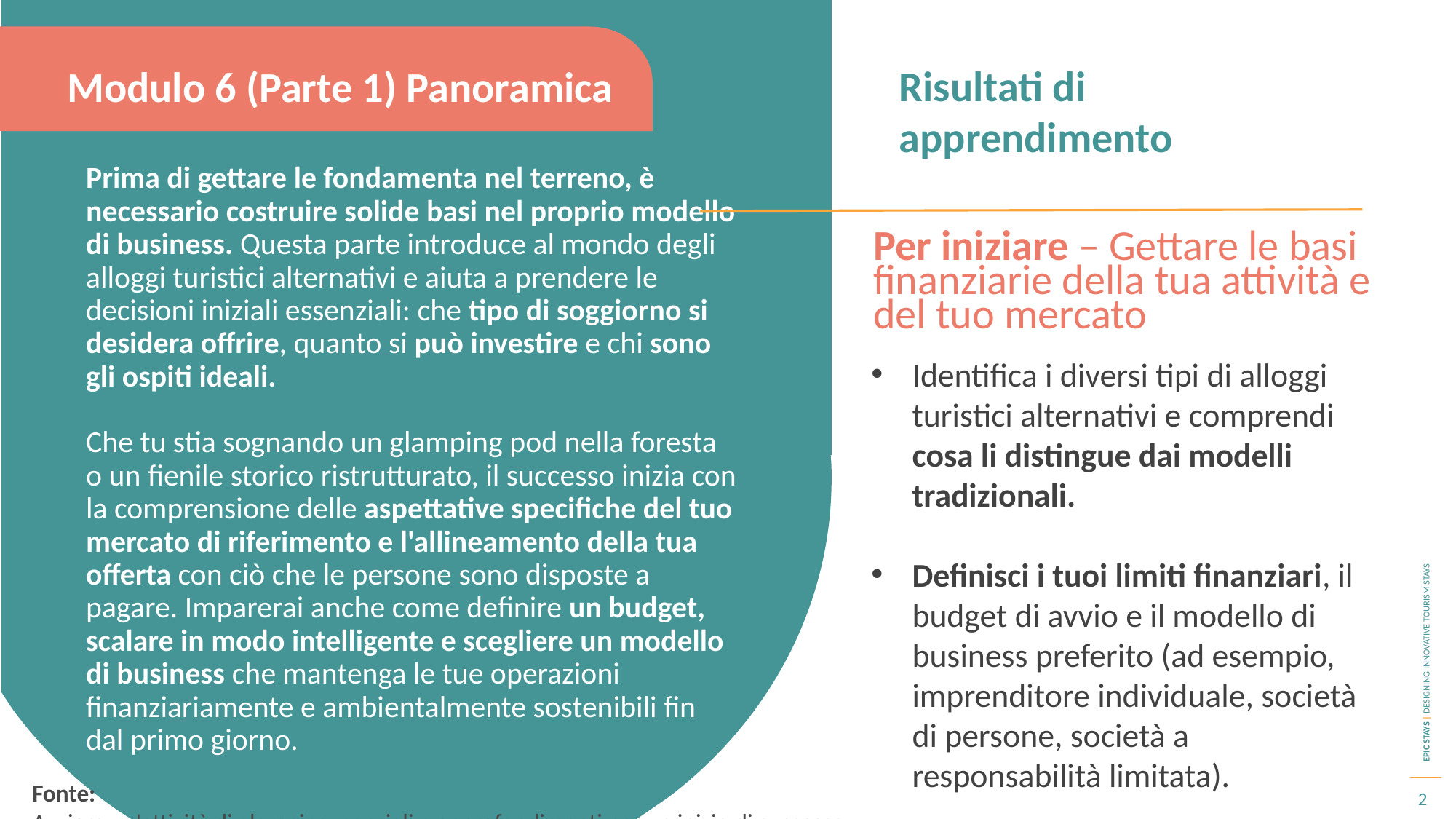

Modulo 6 (Parte 1) Panoramica
Risultati di apprendimento
Prima di gettare le fondamenta nel terreno, è necessario costruire solide basi nel proprio modello di business. Questa parte introduce al mondo degli alloggi turistici alternativi e aiuta a prendere le decisioni iniziali essenziali: che tipo di soggiorno si desidera offrire, quanto si può investire e chi sono gli ospiti ideali.

Che tu stia sognando un glamping pod nella foresta o un fienile storico ristrutturato, il successo inizia con la comprensione delle aspettative specifiche del tuo mercato di riferimento e l'allineamento della tua offerta con ciò che le persone sono disposte a pagare. Imparerai anche come definire un budget, scalare in modo intelligente e scegliere un modello di business che mantenga le tue operazioni finanziariamente e ambientalmente sostenibili fin dal primo giorno.

Per iniziare – Gettare le basi finanziarie della tua attività e del tuo mercato

Identifica i diversi tipi di alloggi turistici alternativi e comprendi cosa li distingue dai modelli tradizionali.

Definisci i tuoi limiti finanziari, il budget di avvio e il modello di business preferito (ad esempio, imprenditore individuale, società di persone, società a responsabilità limitata).

Fonte: Avviare un'attività di glamping: consigli e approfondimenti per un inizio di successo
2